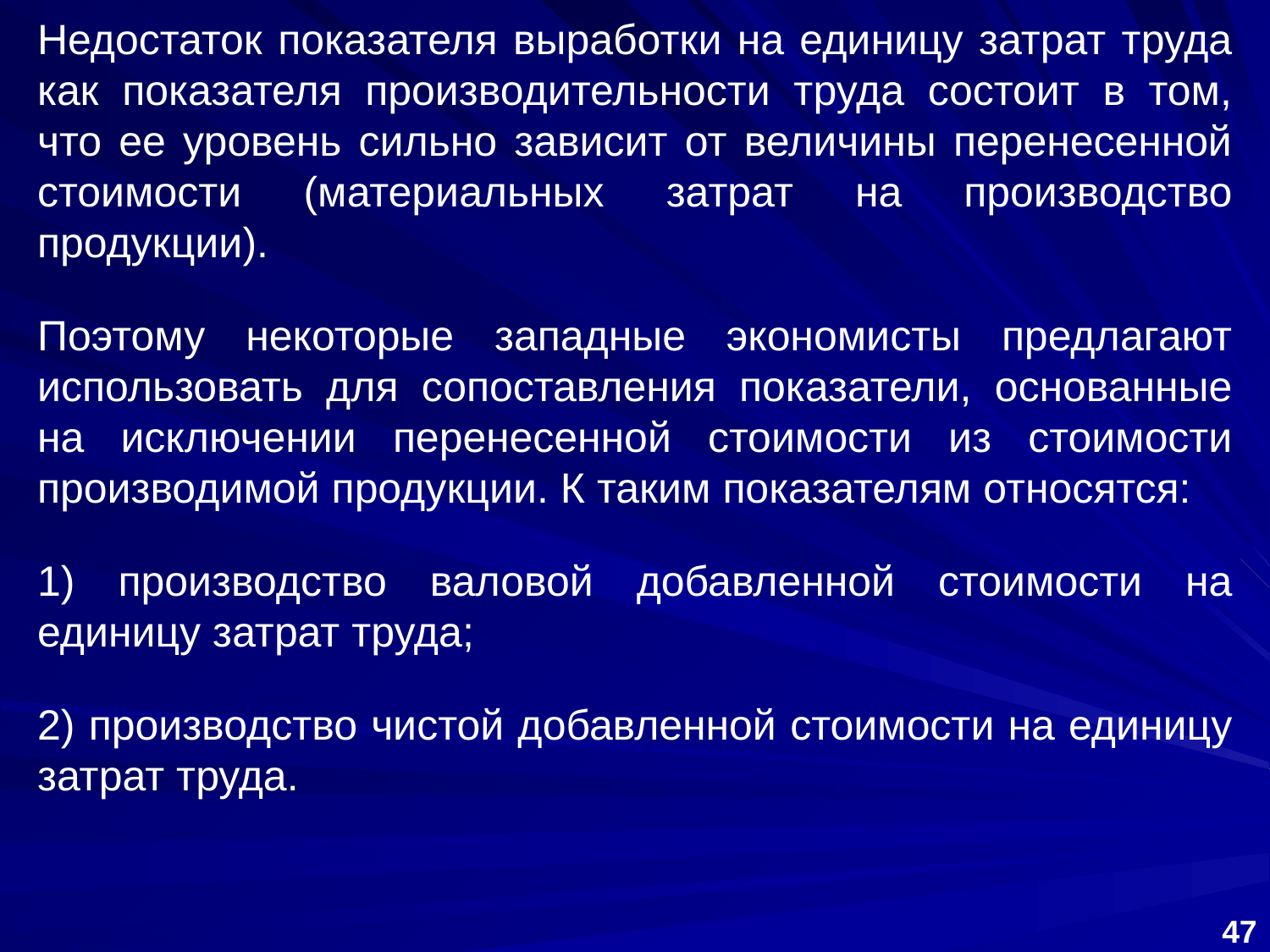

Недостаток показателя выработки на единицу затрат труда как показателя производительности труда состоит в том, что ее уровень сильно зависит от величины перенесенной стоимости (материальных затрат на производство продукции).
Поэтому некоторые западные экономисты предлагают использовать для сопоставления показатели, основанные на исключении перенесенной стоимости из стоимости производимой продукции. К таким показателям относятся:
1) производство валовой добавленной стоимости на единицу затрат труда;
2) производство чистой добавленной стоимости на единицу затрат труда.

47